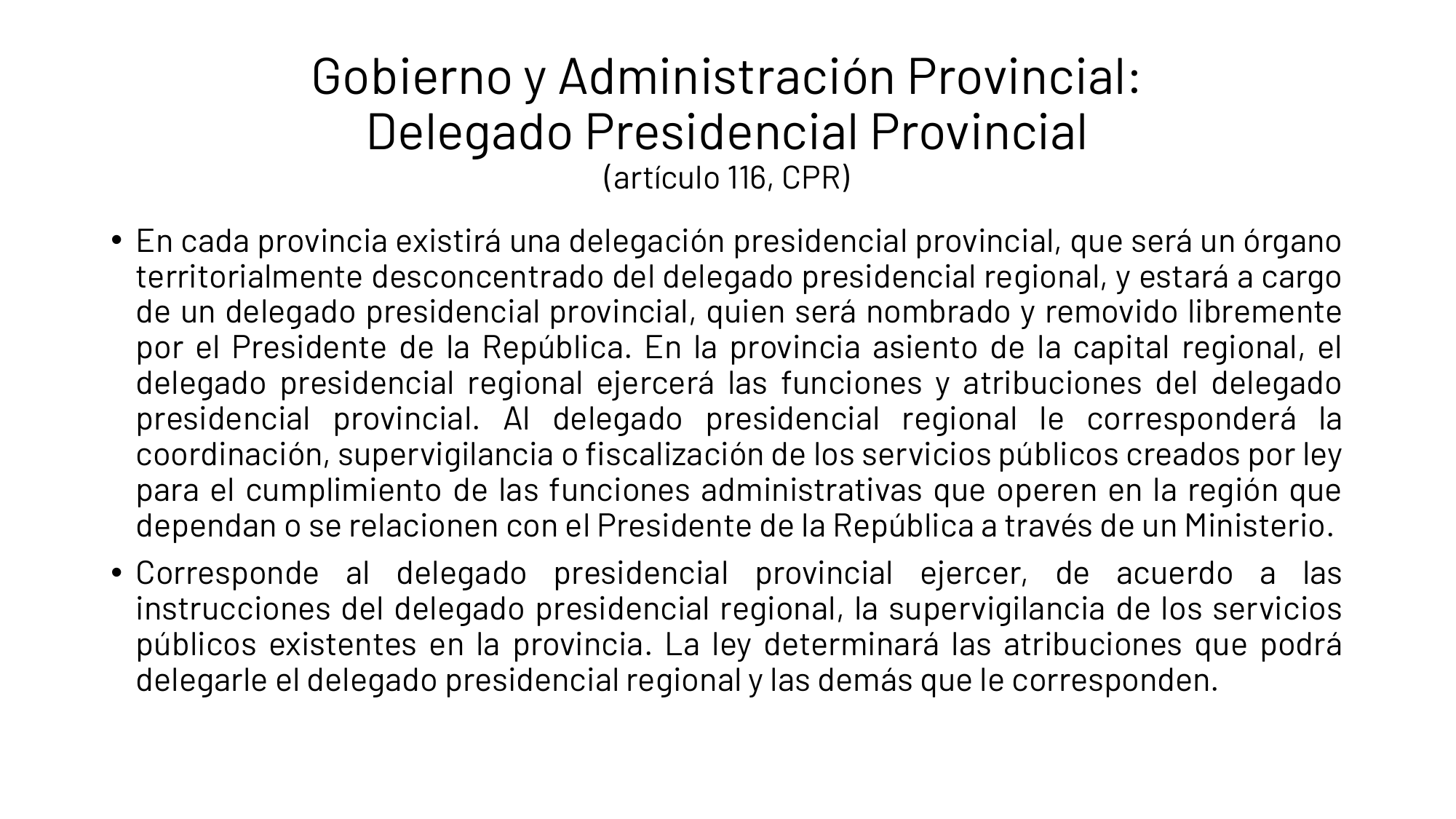

# Gobierno y Administración Provincial: Delegado Presidencial Provincial (artículo 116, CPR)
En cada provincia existirá una delegación presidencial provincial, que será un órgano territorialmente desconcentrado del delegado presidencial regional, y estará a cargo de un delegado presidencial provincial, quien será nombrado y removido libremente por el Presidente de la República. En la provincia asiento de la capital regional, el delegado presidencial regional ejercerá las funciones y atribuciones del delegado presidencial provincial. Al delegado presidencial regional le corresponderá la coordinación, supervigilancia o fiscalización de los servicios públicos creados por ley para el cumplimiento de las funciones administrativas que operen en la región que dependan o se relacionen con el Presidente de la República a través de un Ministerio.
Corresponde al delegado presidencial provincial ejercer, de acuerdo a las instrucciones del delegado presidencial regional, la supervigilancia de los servicios públicos existentes en la provincia. La ley determinará las atribuciones que podrá delegarle el delegado presidencial regional y las demás que le corresponden.